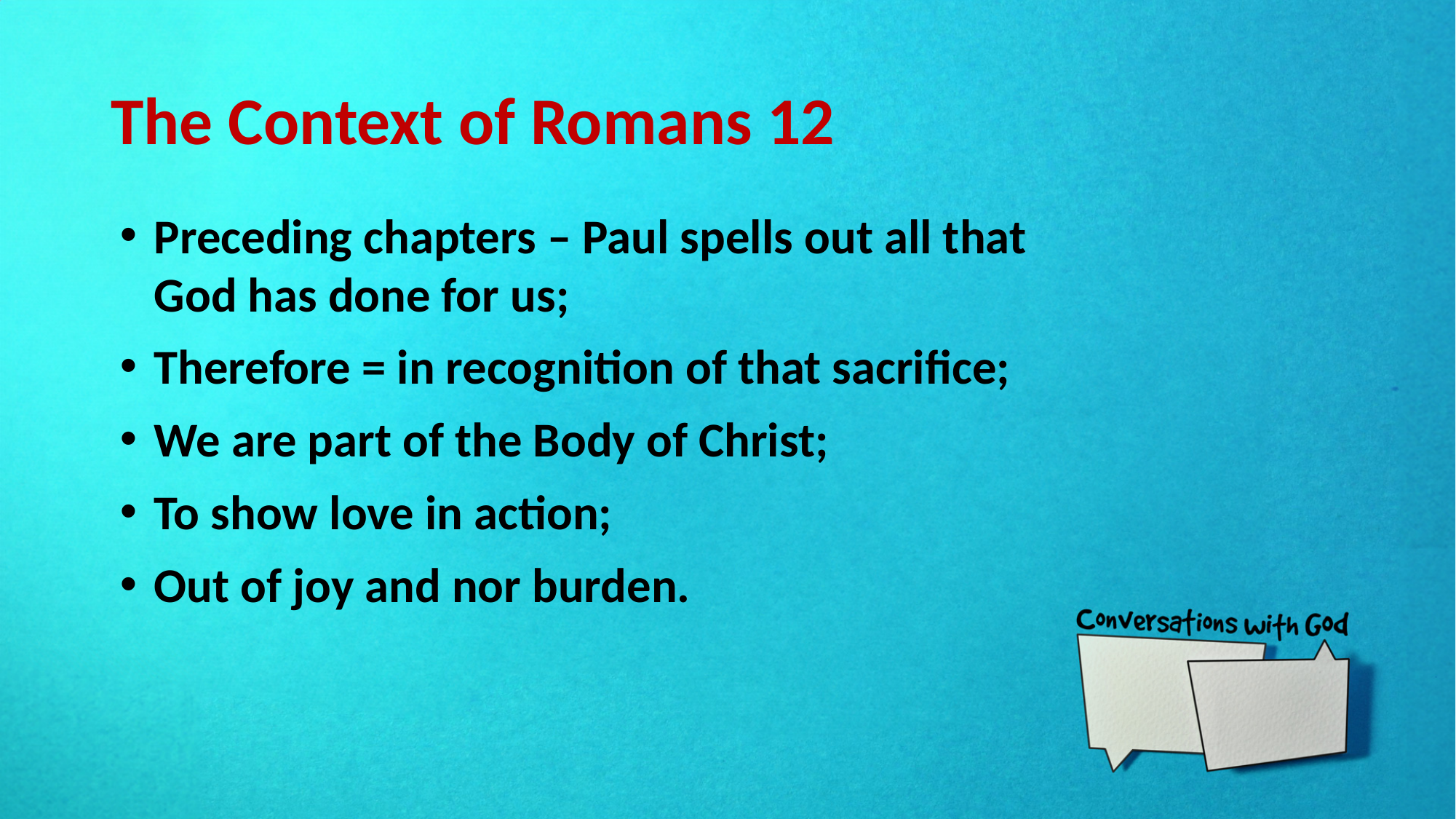

# The Context of Romans 12
Preceding chapters – Paul spells out all that God has done for us;

Therefore = in recognition of that sacrifice;

We are part of the Body of Christ;

To show love in action;

Out of joy and nor burden.